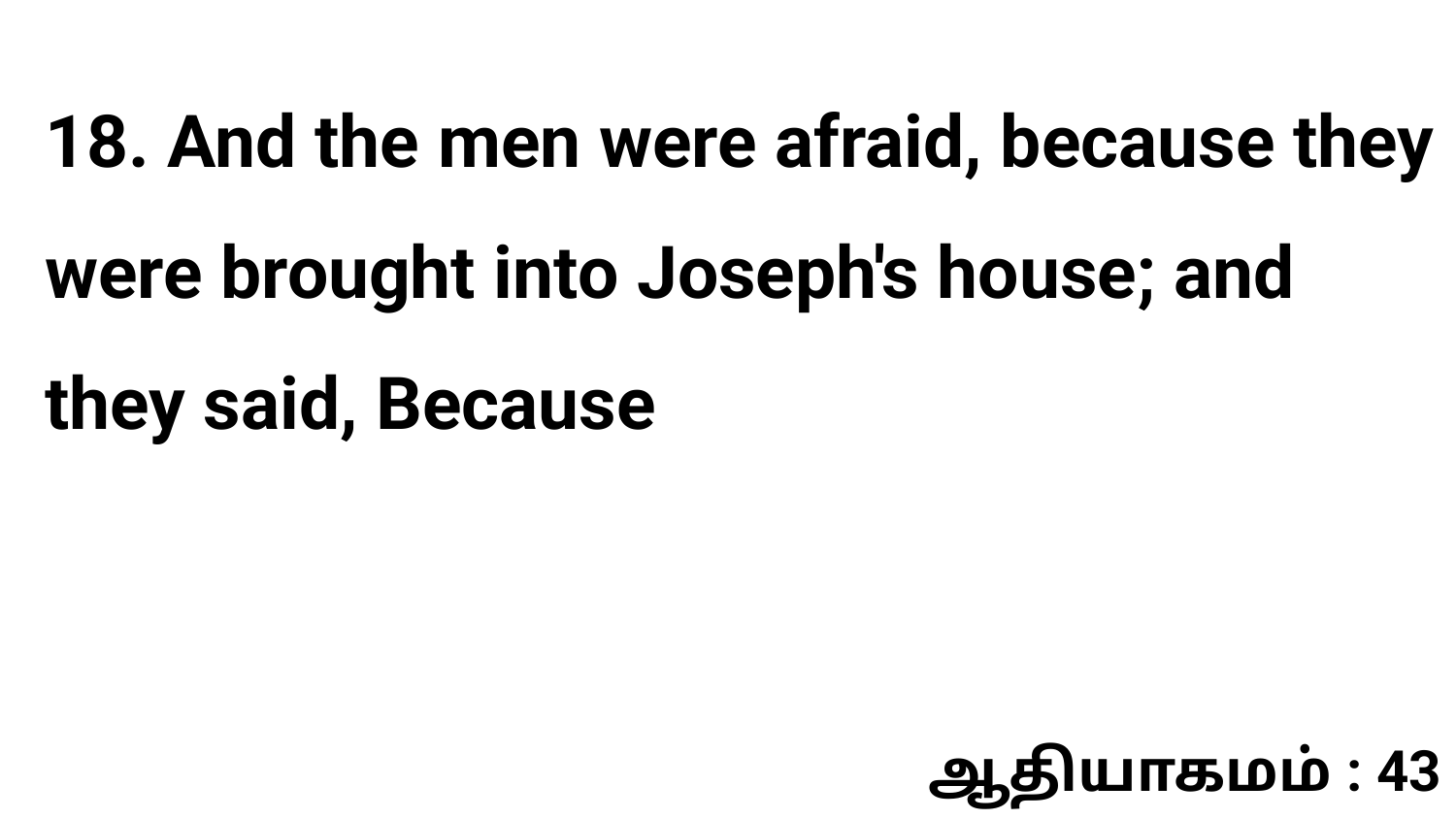

18. And the men were afraid, because they were brought into Joseph's house; and they said, Because
ஆதியாகமம் : 43